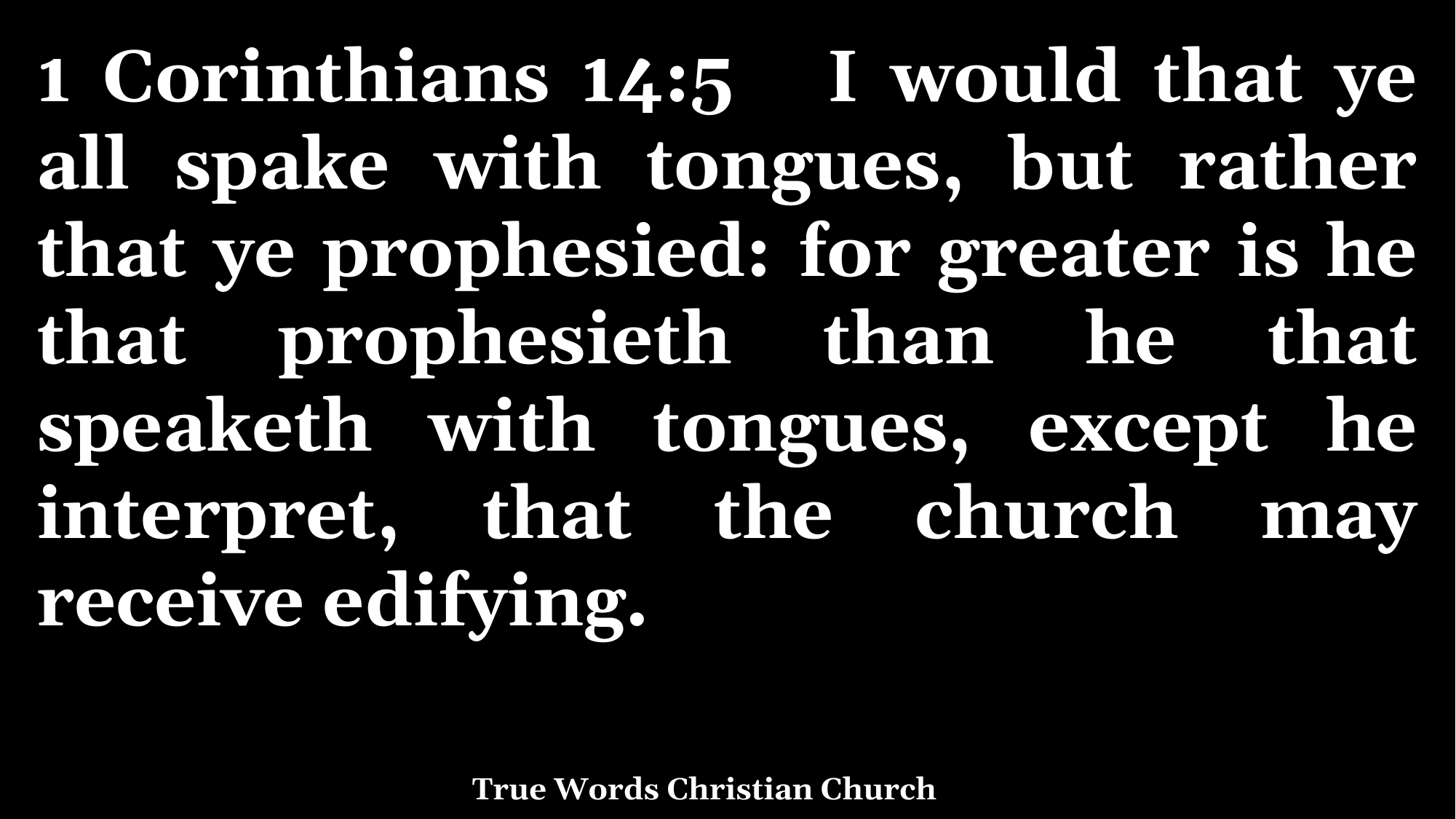

1 Corinthians 14:5   I would that ye all spake with tongues, but rather that ye prophesied: for greater is he that prophesieth than he that speaketh with tongues, except he interpret, that the church may receive edifying.
True Words Christian Church